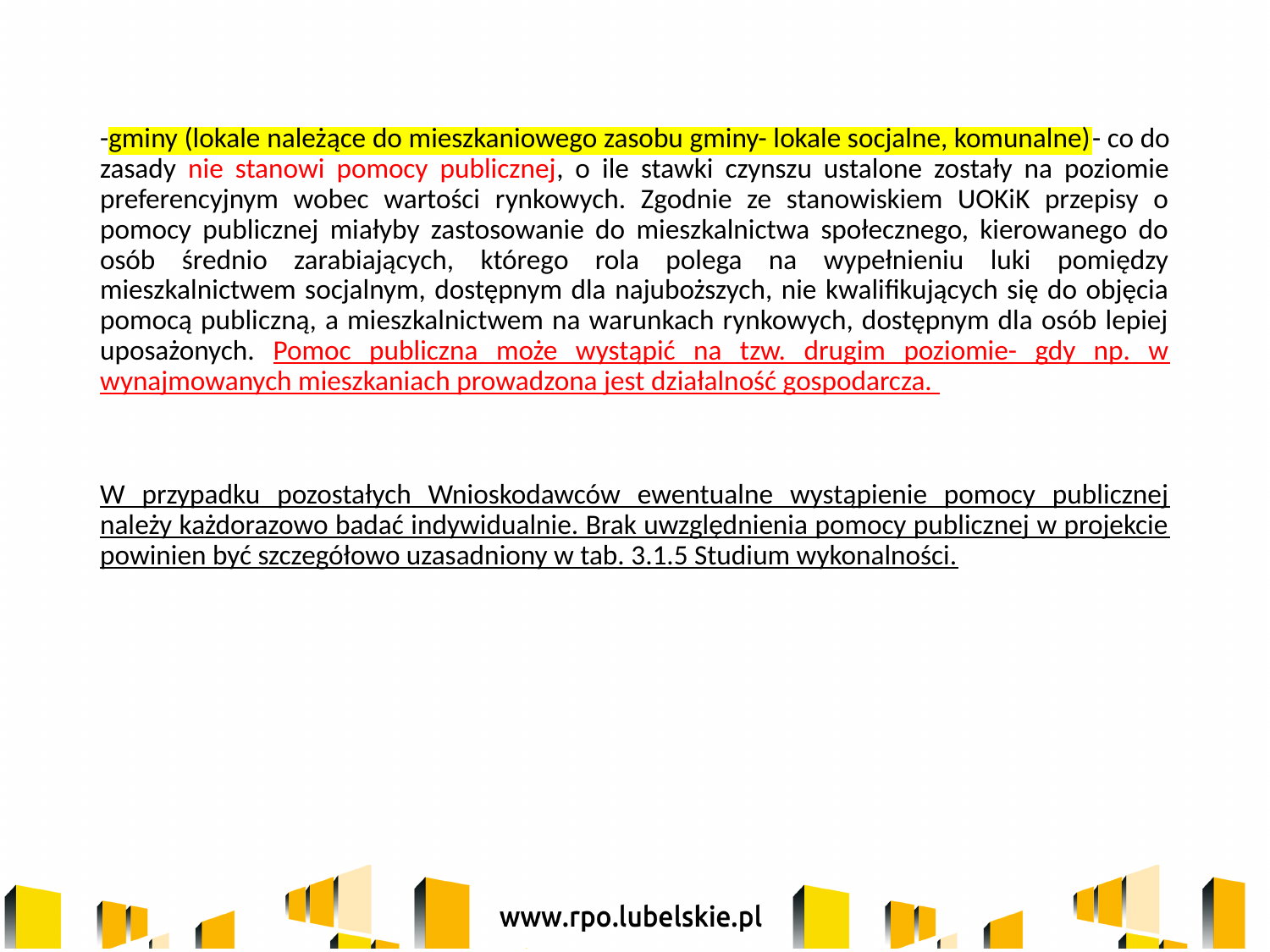

-gminy (lokale należące do mieszkaniowego zasobu gminy- lokale socjalne, komunalne)- co do zasady nie stanowi pomocy publicznej, o ile stawki czynszu ustalone zostały na poziomie preferencyjnym wobec wartości rynkowych. Zgodnie ze stanowiskiem UOKiK przepisy o pomocy publicznej miałyby zastosowanie do mieszkalnictwa społecznego, kierowanego do osób średnio zarabiających, którego rola polega na wypełnieniu luki pomiędzy mieszkalnictwem socjalnym, dostępnym dla najuboższych, nie kwalifikujących się do objęcia pomocą publiczną, a mieszkalnictwem na warunkach rynkowych, dostępnym dla osób lepiej uposażonych. Pomoc publiczna może wystąpić na tzw. drugim poziomie- gdy np. w wynajmowanych mieszkaniach prowadzona jest działalność gospodarcza.

W przypadku pozostałych Wnioskodawców ewentualne wystąpienie pomocy publicznej należy każdorazowo badać indywidualnie. Brak uwzględnienia pomocy publicznej w projekcie powinien być szczegółowo uzasadniony w tab. 3.1.5 Studium wykonalności.